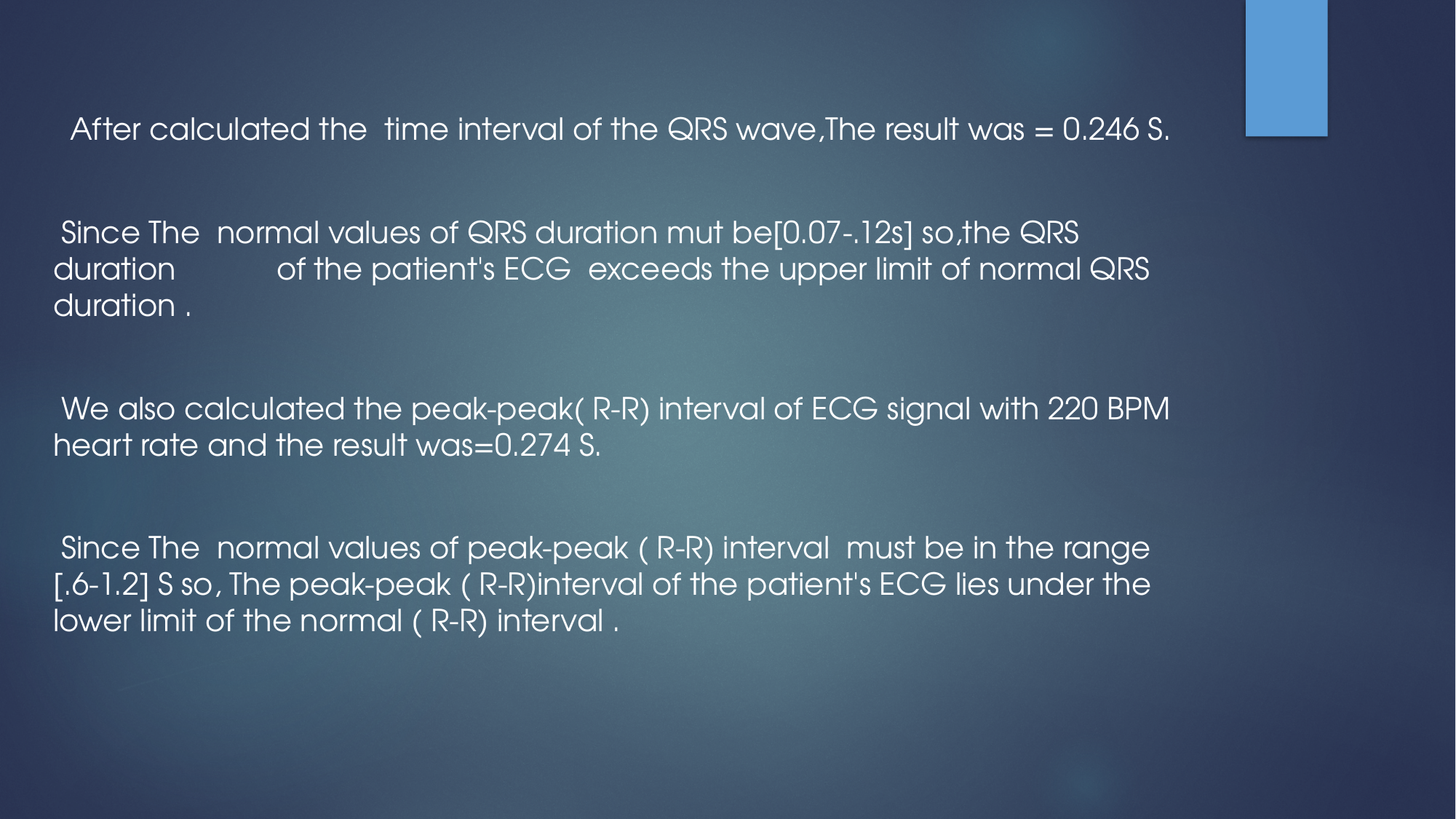

After calculated the  time interval of the QRS wave,The result was = 0.246 S.

 Since The  normal values of QRS duration mut be[0.07-.12s] so,the QRS  duration            of the patient's ECG  exceeds the upper limit of normal QRS duration .

 We also calculated the peak-peak( R-R) interval of ECG signal with 220 BPM heart rate and the result was=0.274 S.

 Since The  normal values of peak-peak ( R-R) interval  must be in the range [.6-1.2] S so, The peak-peak ( R-R)interval of the patient's ECG lies under the lower limit of the normal ( R-R) interval .